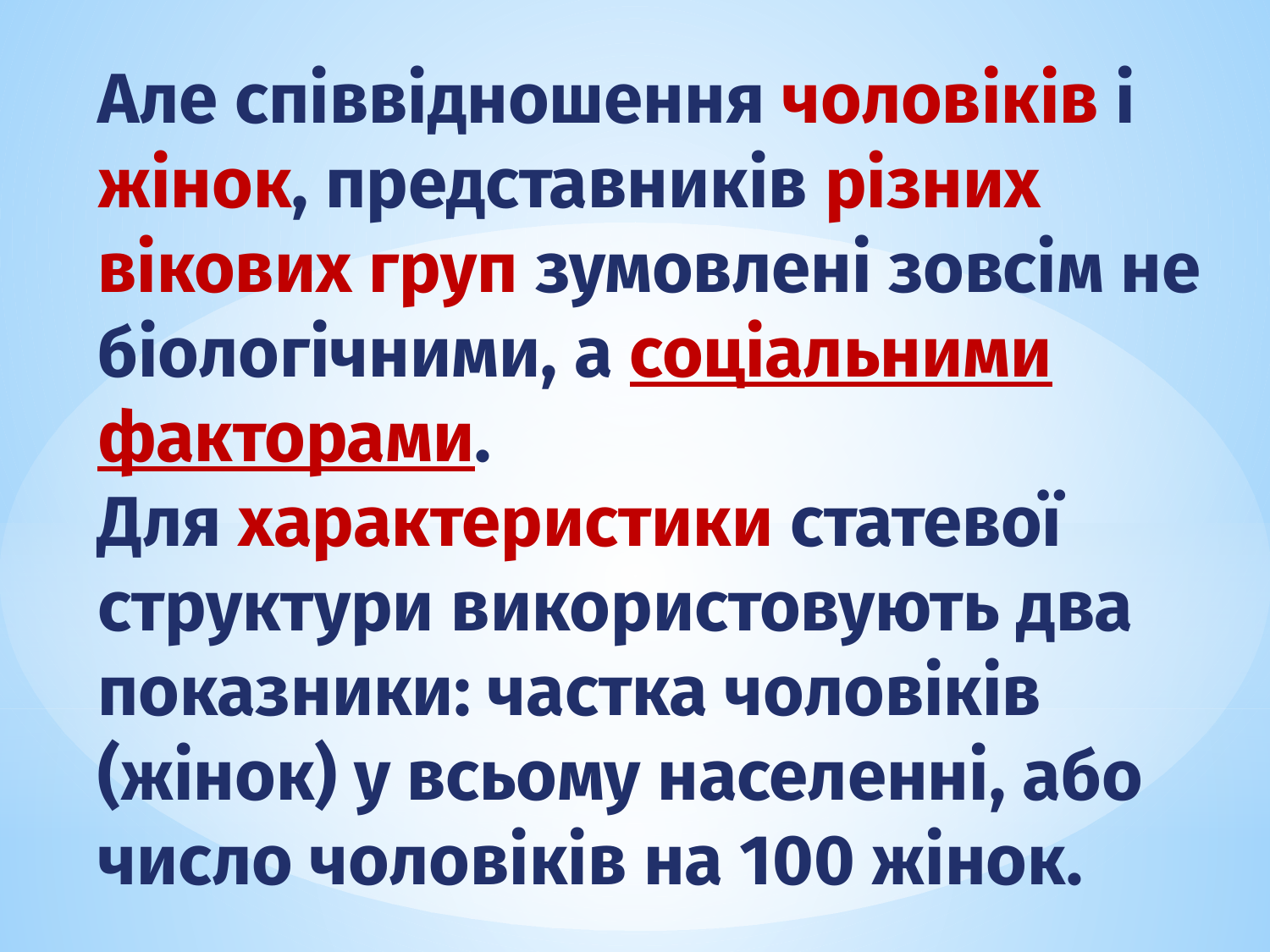

# Але співвідношення чоловіків і жінок, представників різних вікових груп зумовлені зовсім не біологічними, а соціальними факто­рами. Для характеристики статевої структури використовують два показники: частка чоловіків (жінок) у всьому населенні, або число чоловіків на 100 жінок.